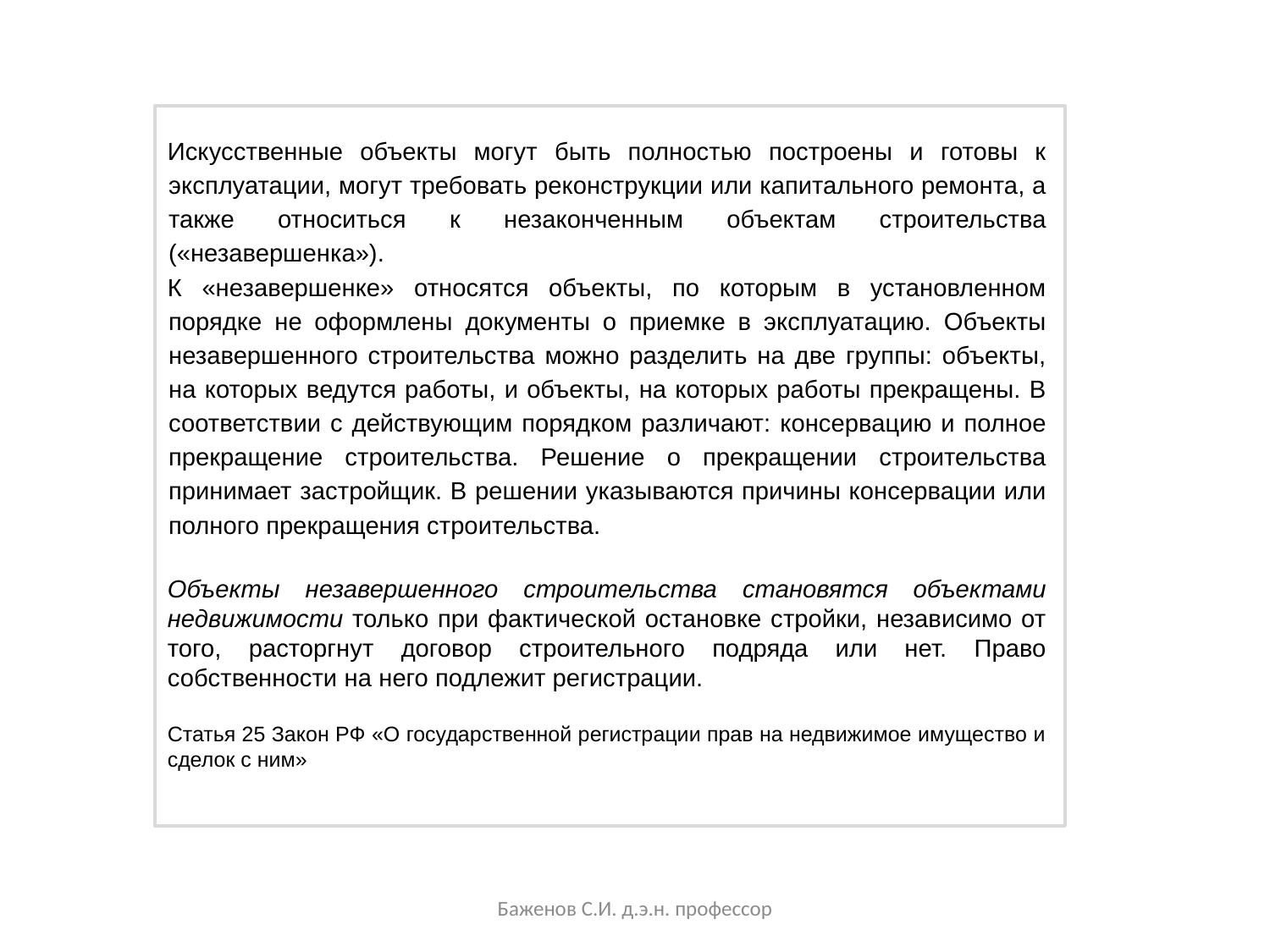

Искусственные объекты могут быть полностью построены и готовы к эксплуатации, могут требовать реконструкции или капитального ремонта, а также относиться к незаконченным объектам строительства («незавершенка»).
К «незавершенке» относятся объекты, по которым в установленном порядке не оформлены документы о приемке в эксплуатацию. Объекты незавершенного строительства можно разделить на две группы: объекты, на которых ведутся работы, и объекты, на которых работы прекращены. В соответствии с действующим порядком различают: консервацию и полное прекращение строительства. Решение о прекращении строительства принимает застройщик. В решении указываются причины консервации или полного прекращения строительства.

Объекты незавершенного строительства становятся объектами недвижимости только при фактической остановке стройки, независимо от того, расторгнут договор строительного подряда или нет. Право собственности на него подлежит регистрации.

Статья 25 Закон РФ «О государственной регистрации прав на недвижимое имущество и сделок с ним»

Баженов С.И. д.э.н. профессор